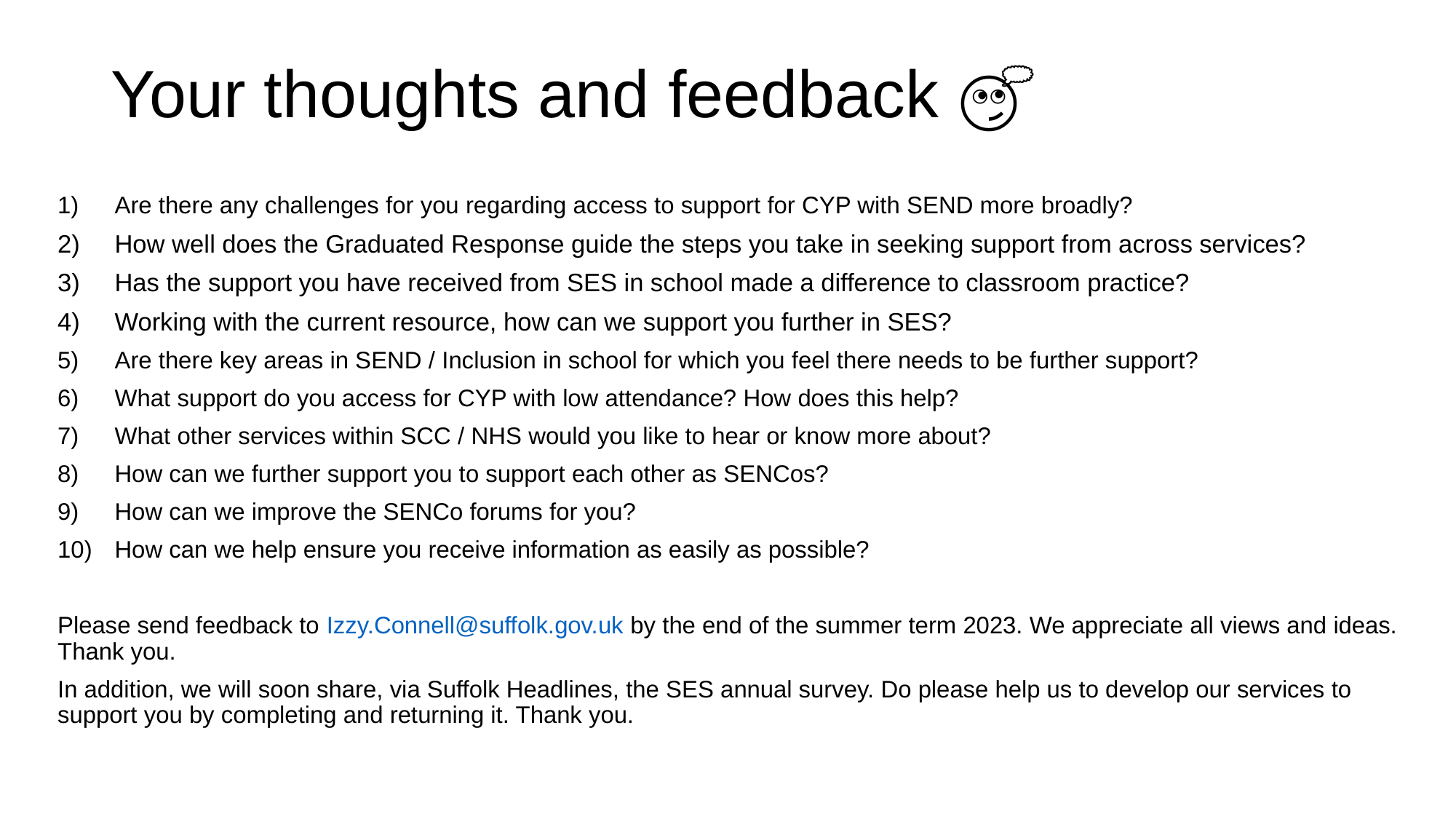

# Your thoughts and feedback 🤔
Are there any challenges for you regarding access to support for CYP with SEND more broadly?
How well does the Graduated Response guide the steps you take in seeking support from across services?
Has the support you have received from SES in school made a difference to classroom practice?
Working with the current resource, how can we support you further in SES?
Are there key areas in SEND / Inclusion in school for which you feel there needs to be further support?
What support do you access for CYP with low attendance? How does this help?
What other services within SCC / NHS would you like to hear or know more about?
How can we further support you to support each other as SENCos?
How can we improve the SENCo forums for you?
How can we help ensure you receive information as easily as possible?

Please send feedback to Izzy.Connell@suffolk.gov.uk by the end of the summer term 2023. We appreciate all views and ideas. Thank you.
In addition, we will soon share, via Suffolk Headlines, the SES annual survey. Do please help us to develop our services to support you by completing and returning it. Thank you.